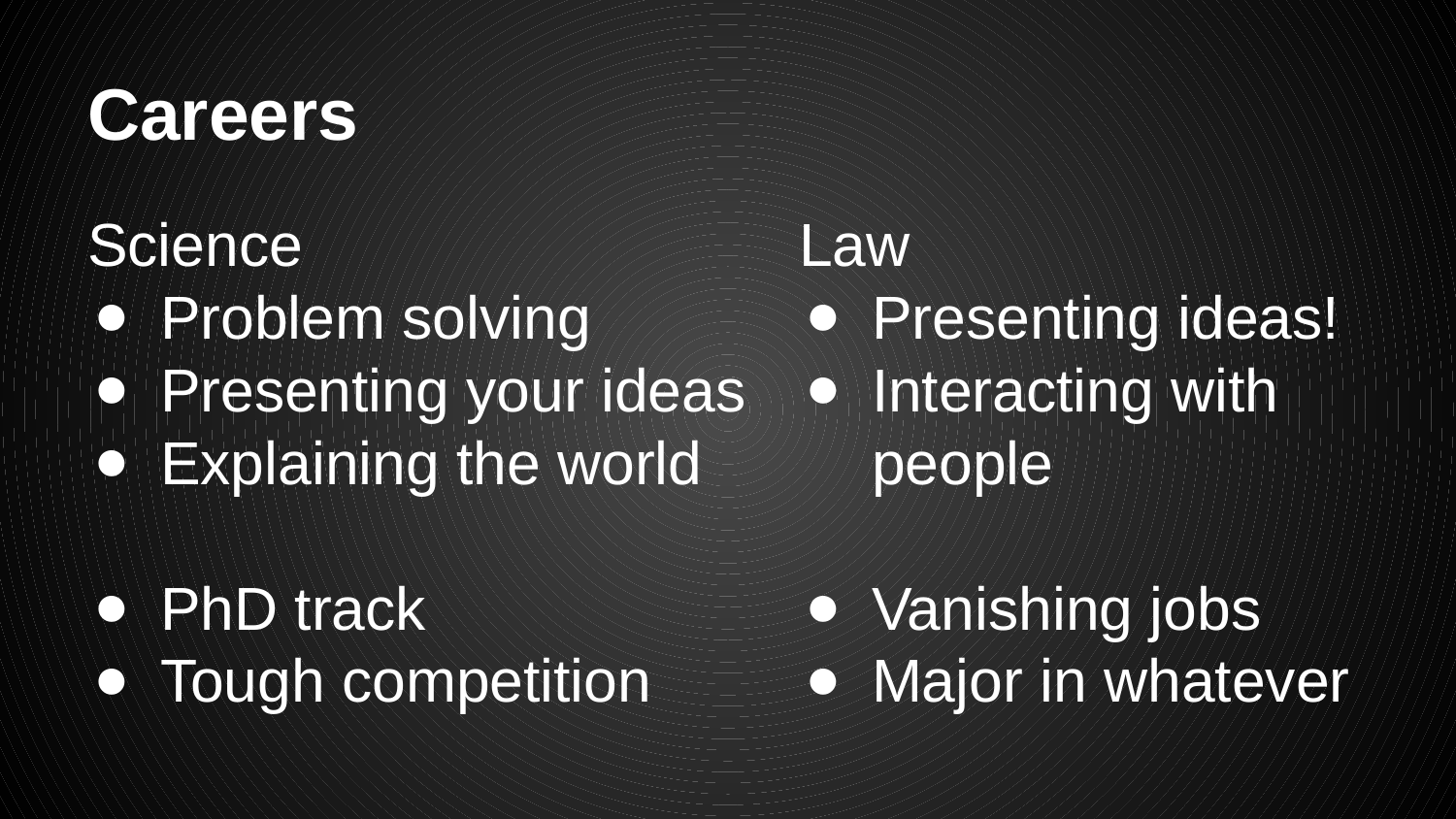

# Careers
Science
Problem solving
Presenting your ideas
Explaining the world

PhD track
Tough competition
Law
Presenting ideas!
Interacting with people

Vanishing jobs
Major in whatever